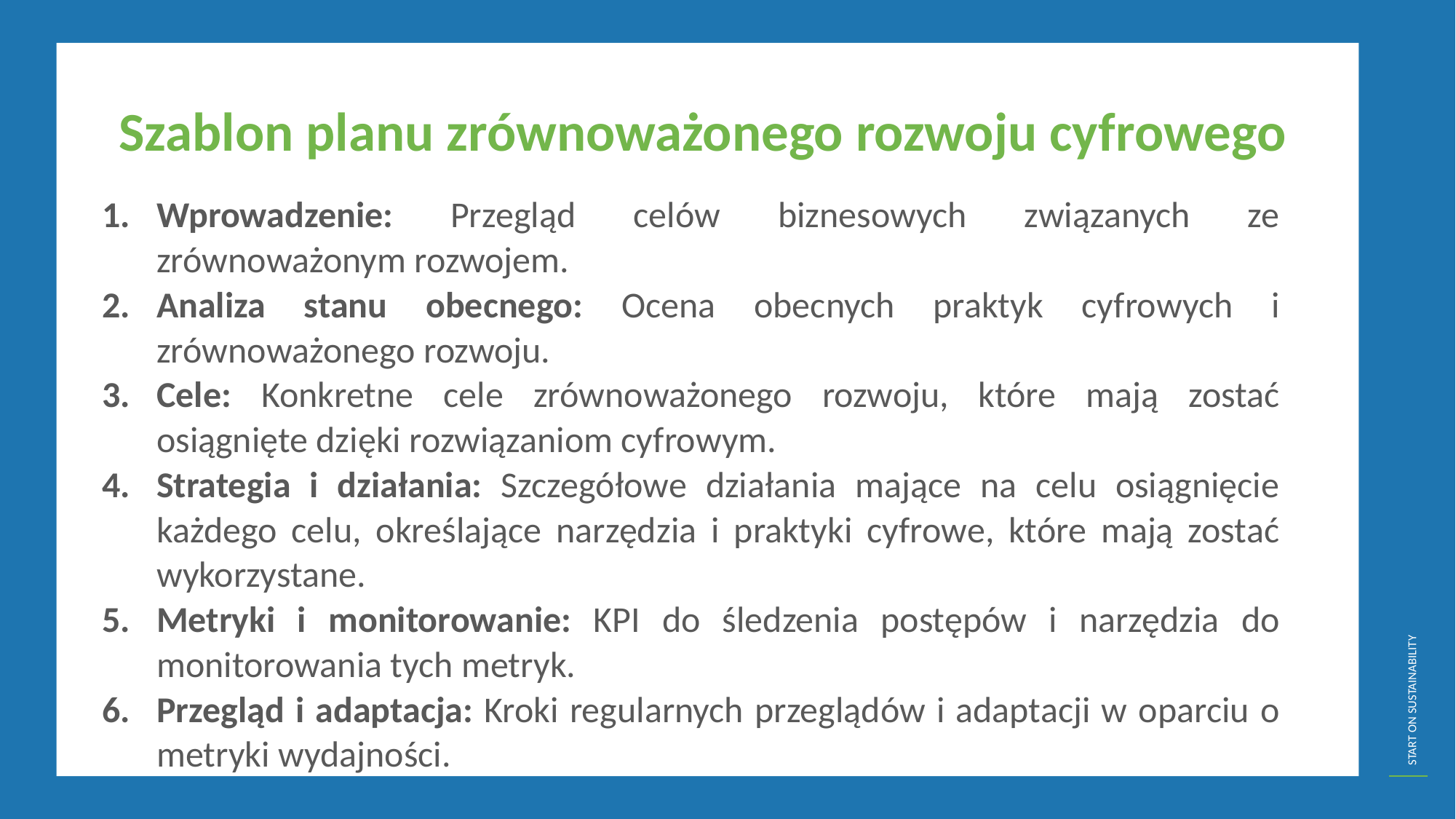

Szablon planu zrównoważonego rozwoju cyfrowego
Wprowadzenie: Przegląd celów biznesowych związanych ze zrównoważonym rozwojem.
Analiza stanu obecnego: Ocena obecnych praktyk cyfrowych i zrównoważonego rozwoju.
Cele: Konkretne cele zrównoważonego rozwoju, które mają zostać osiągnięte dzięki rozwiązaniom cyfrowym.
Strategia i działania: Szczegółowe działania mające na celu osiągnięcie każdego celu, określające narzędzia i praktyki cyfrowe, które mają zostać wykorzystane.
Metryki i monitorowanie: KPI do śledzenia postępów i narzędzia do monitorowania tych metryk.
Przegląd i adaptacja: Kroki regularnych przeglądów i adaptacji w oparciu o metryki wydajności.